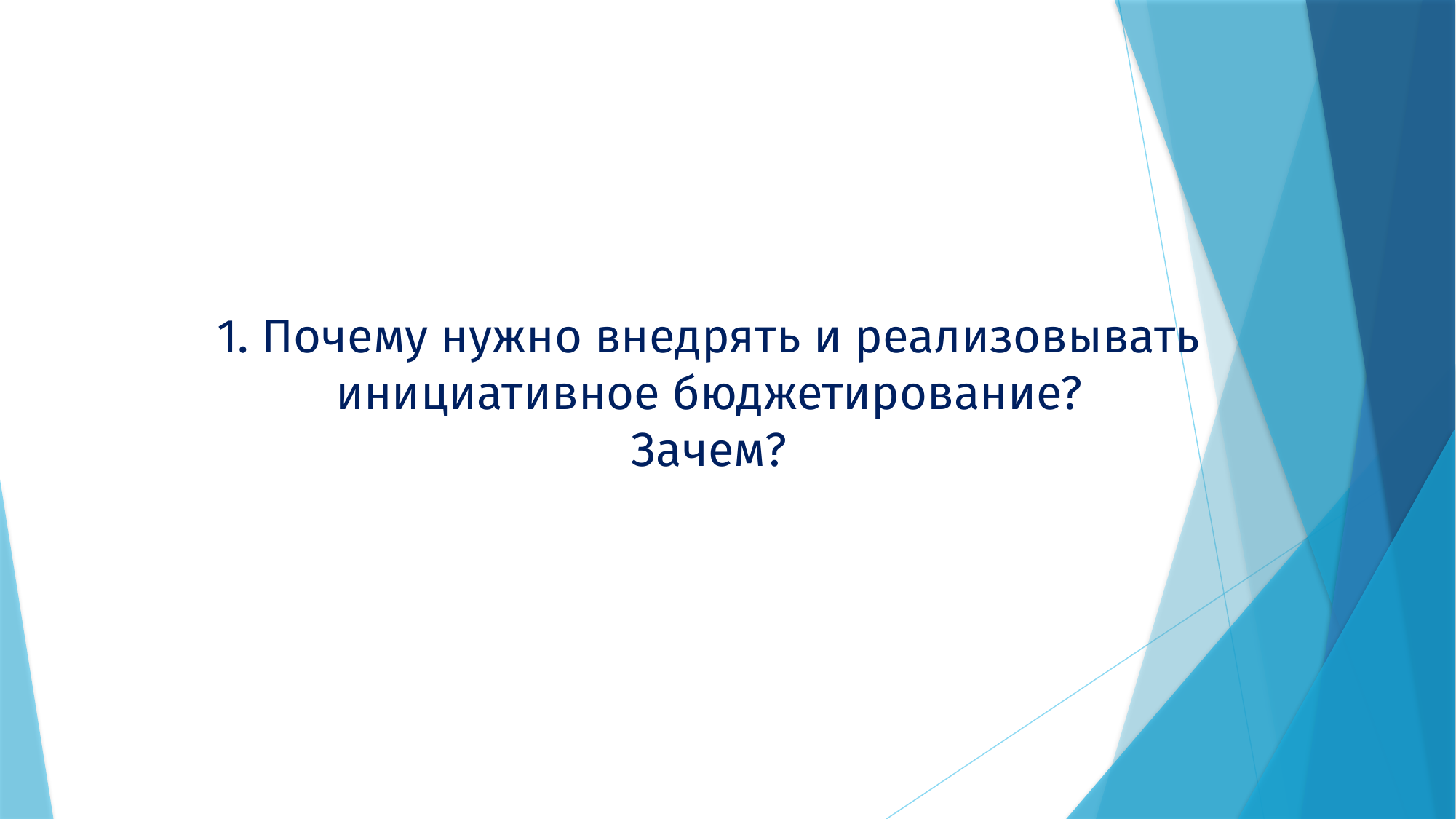

# 1. Почему нужно внедрять и реализовывать инициативное бюджетирование? Зачем?